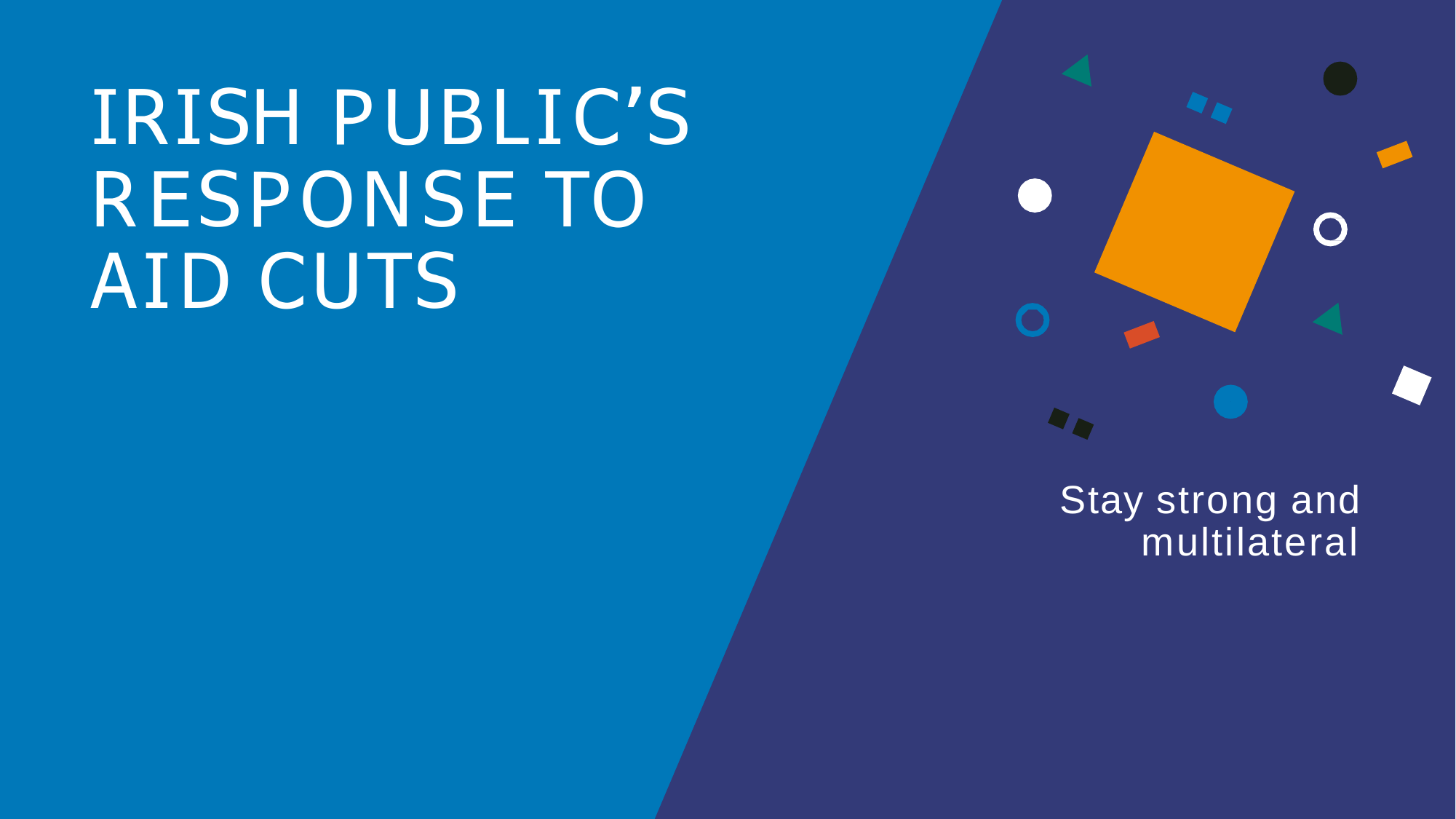

# IRISH PUBLIC’S RESPONSE TO AID CUTS
Stay strong and multilateral